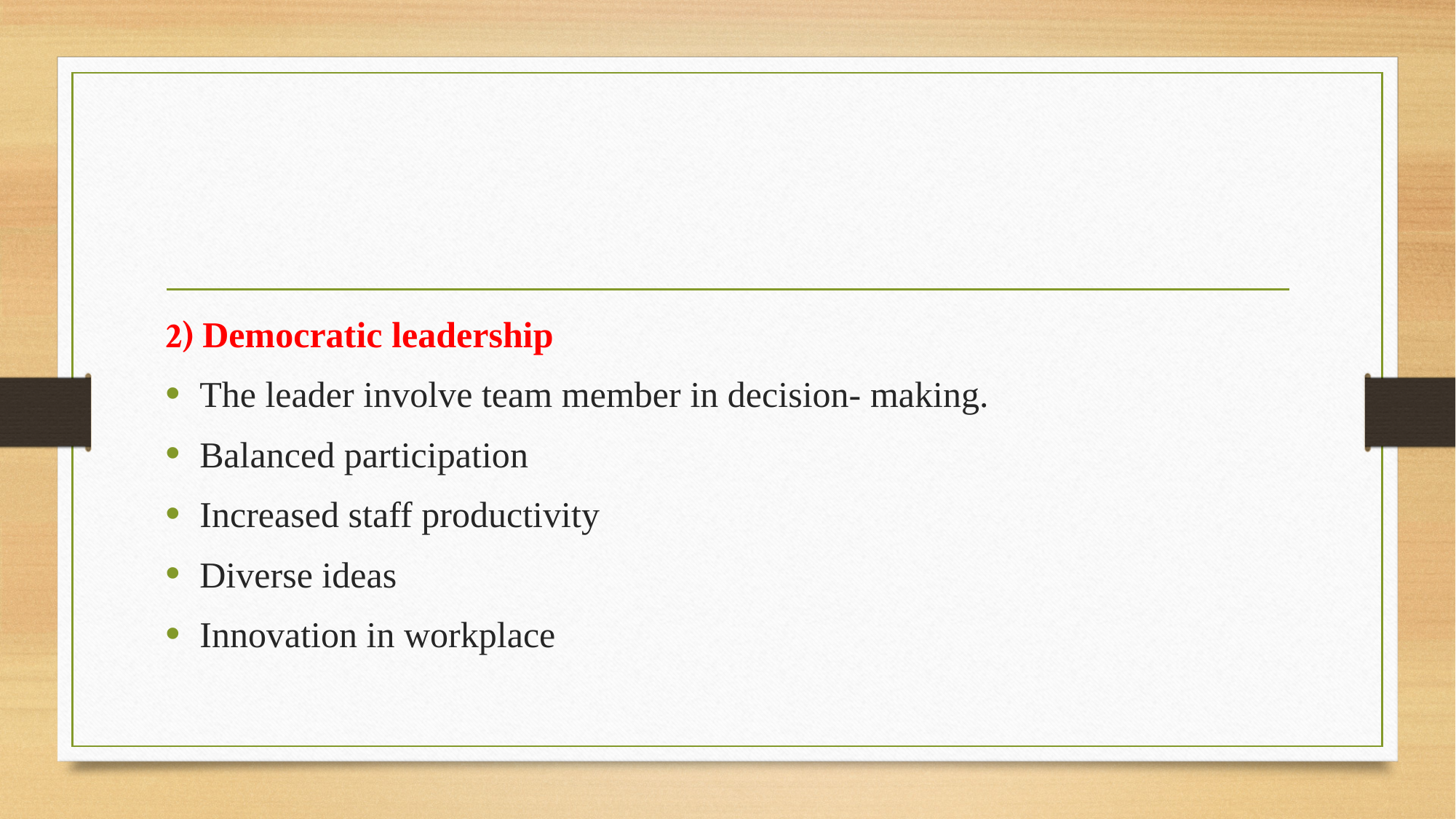

#
2) Democratic leadership
The leader involve team member in decision- making.
Balanced participation
Increased staff productivity
Diverse ideas
Innovation in workplace